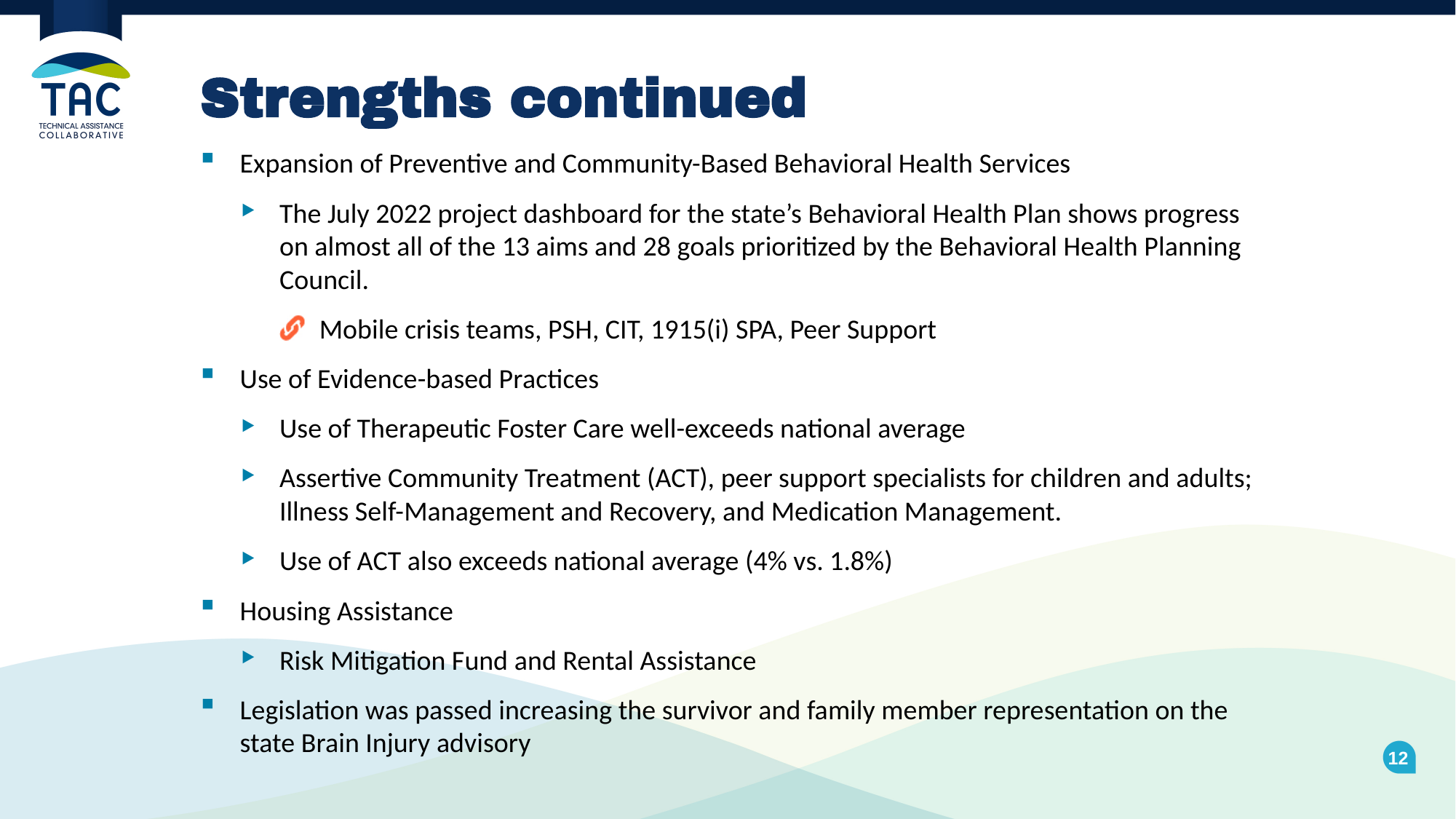

# Strengths continued
Expansion of Preventive and Community-Based Behavioral Health Services
The July 2022 project dashboard for the state’s Behavioral Health Plan shows progress on almost all of the 13 aims and 28 goals prioritized by the Behavioral Health Planning Council.
Mobile crisis teams, PSH, CIT, 1915(i) SPA, Peer Support
Use of Evidence-based Practices
Use of Therapeutic Foster Care well-exceeds national average
Assertive Community Treatment (ACT), peer support specialists for children and adults; Illness Self-Management and Recovery, and Medication Management.
Use of ACT also exceeds national average (4% vs. 1.8%)
Housing Assistance
Risk Mitigation Fund and Rental Assistance
Legislation was passed increasing the survivor and family member representation on the state Brain Injury advisory

12